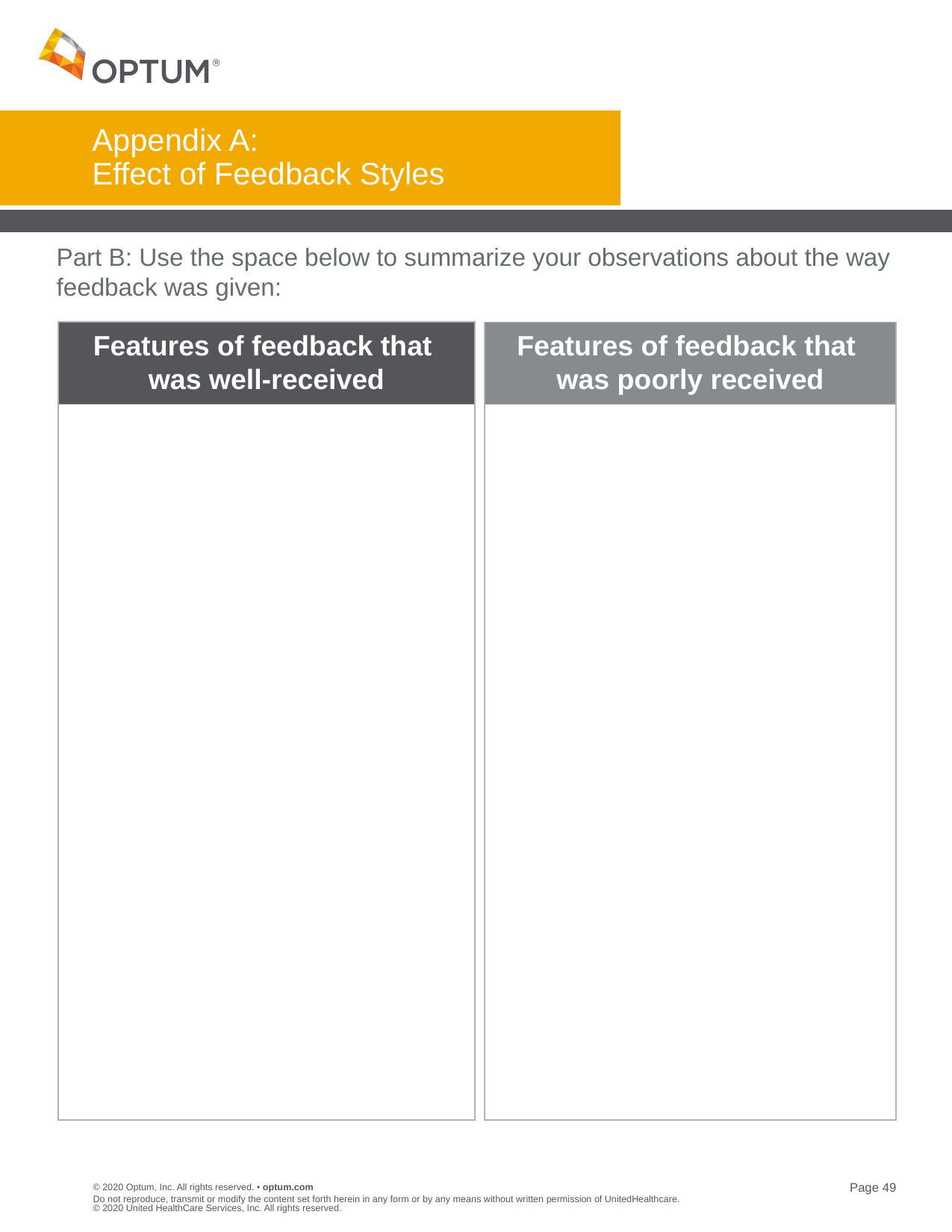

# Appendix A: Effect of Feedback Styles
Part B: Use the space below to summarize your observations about the way feedback was given:
Features of feedback that
was well-received

Features of feedback that
was poorly received

Do not reproduce, transmit or modify the content set forth herein in any form or by any means without written permission of UnitedHealthcare. © 2020 United HealthCare Services, Inc. All rights reserved.